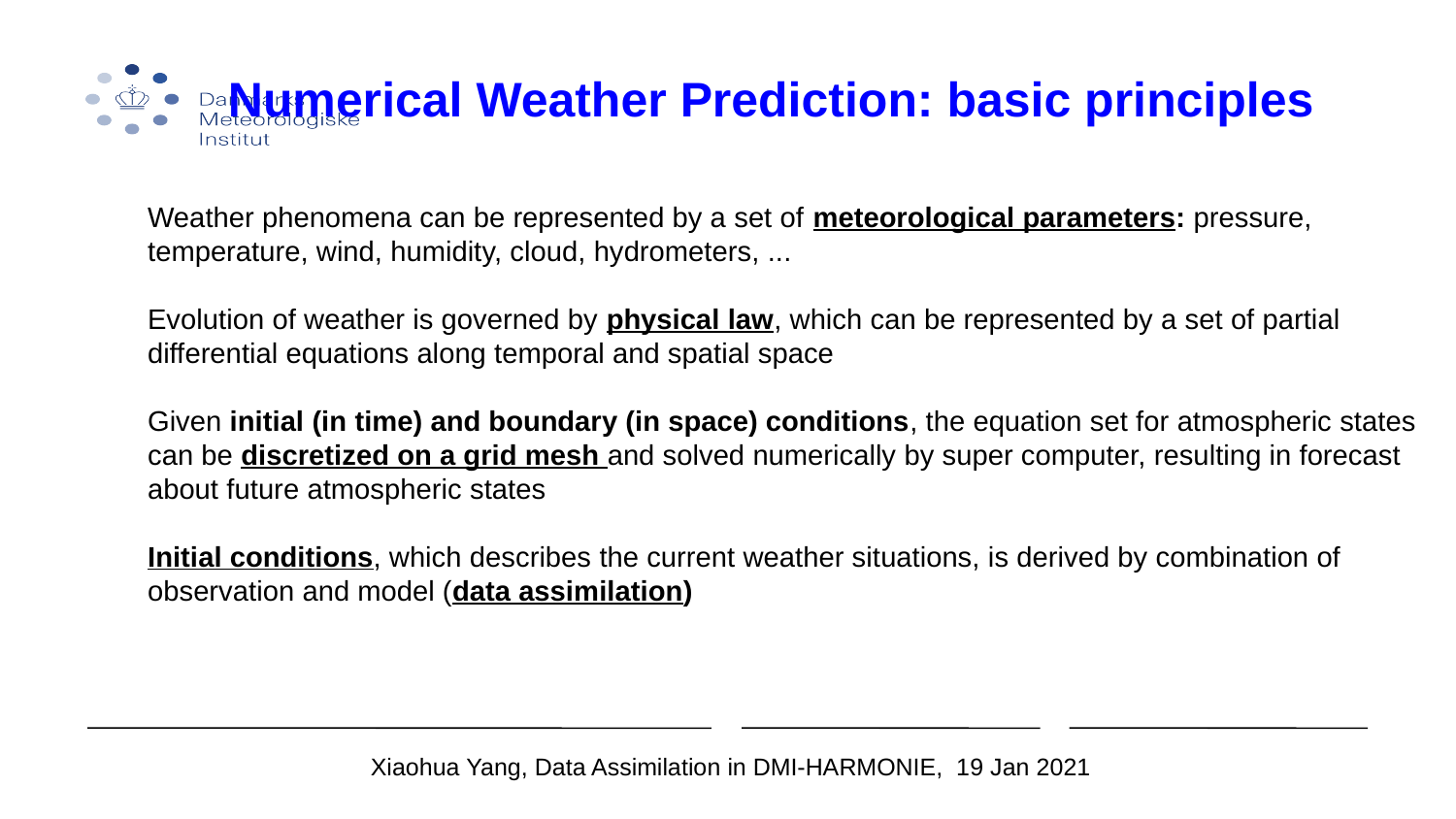

# Numerical Weather Prediction: basic principles

Weather phenomena can be represented by a set of meteorological parameters: pressure, temperature, wind, humidity, cloud, hydrometers, ...

Evolution of weather is governed by physical law, which can be represented by a set of partial differential equations along temporal and spatial space

Given initial (in time) and boundary (in space) conditions, the equation set for atmospheric states can be discretized on a grid mesh and solved numerically by super computer, resulting in forecast about future atmospheric states

Initial conditions, which describes the current weather situations, is derived by combination of observation and model (data assimilation)

Xiaohua Yang, Data Assimilation in DMI-HARMONIE,  19 Jan 2021